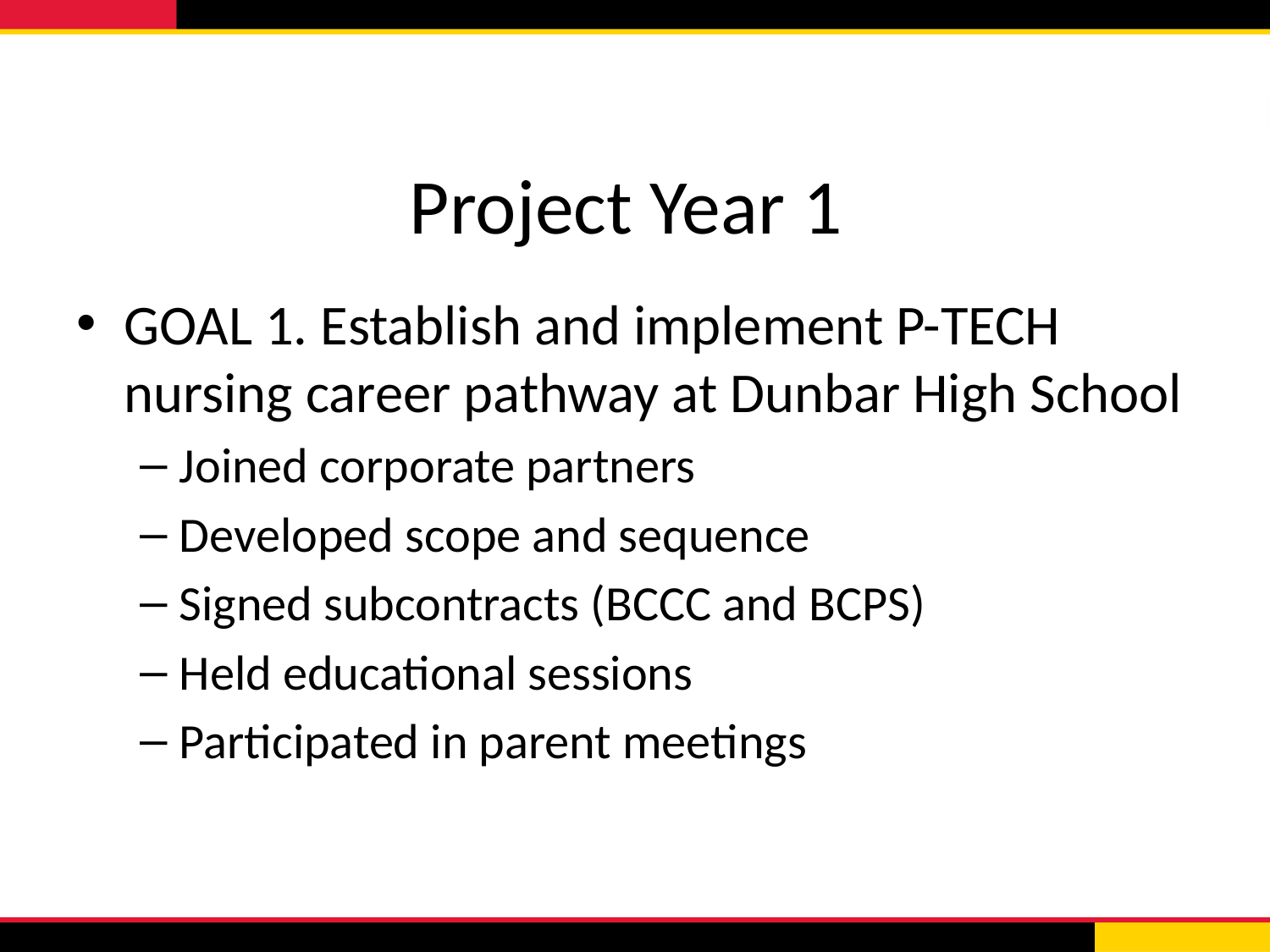

# Project Year 1
GOAL 1. Establish and implement P-TECH nursing career pathway at Dunbar High School
Joined corporate partners
Developed scope and sequence
Signed subcontracts (BCCC and BCPS)
Held educational sessions
Participated in parent meetings